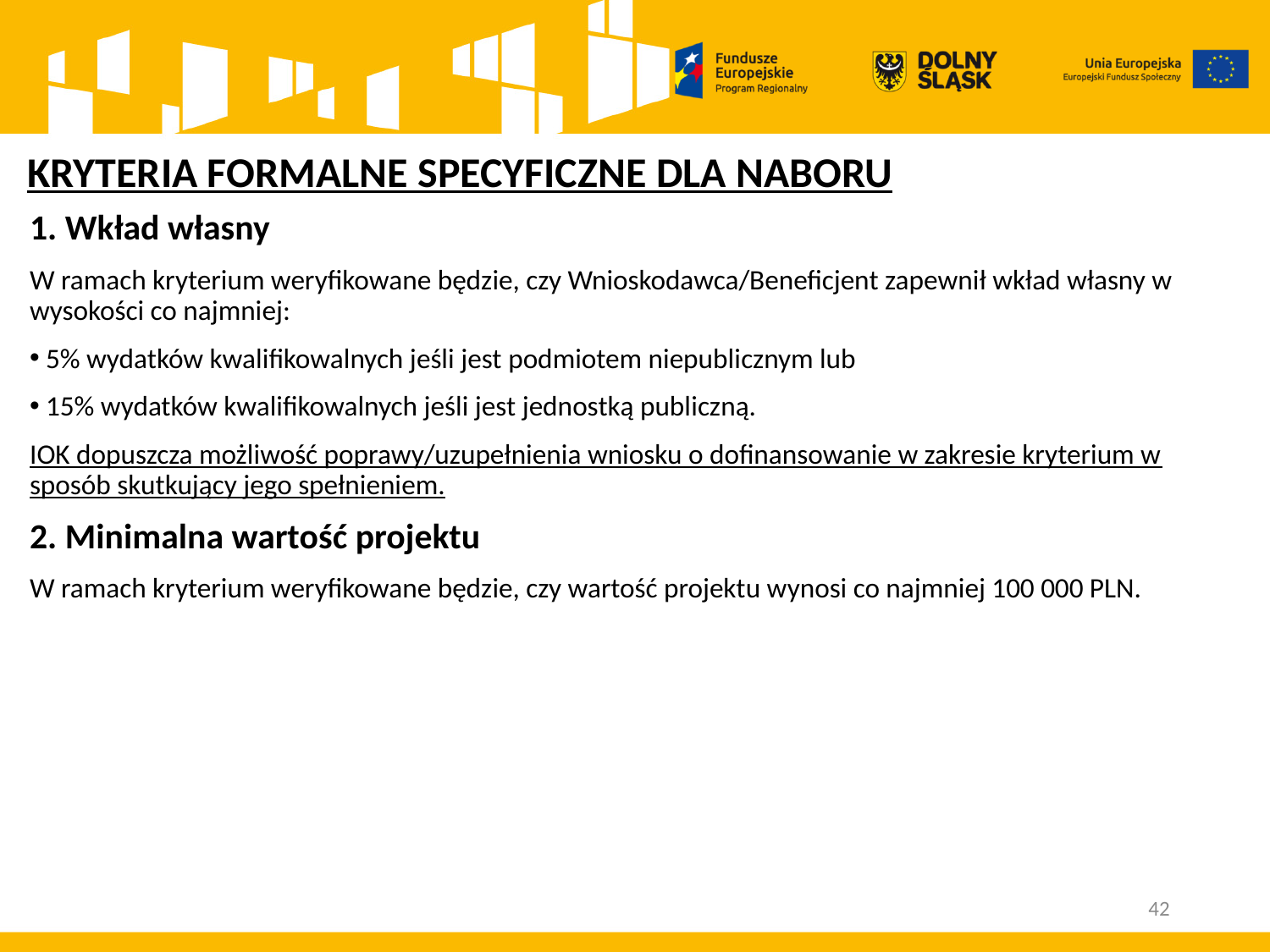

# KRYTERIA FORMALNE SPECYFICZNE DLA NABORU
1. Wkład własny
W ramach kryterium weryfikowane będzie, czy Wnioskodawca/Beneficjent zapewnił wkład własny w wysokości co najmniej:
 5% wydatków kwalifikowalnych jeśli jest podmiotem niepublicznym lub
 15% wydatków kwalifikowalnych jeśli jest jednostką publiczną.
IOK dopuszcza możliwość poprawy/uzupełnienia wniosku o dofinansowanie w zakresie kryterium w sposób skutkujący jego spełnieniem.
2. Minimalna wartość projektu
W ramach kryterium weryfikowane będzie, czy wartość projektu wynosi co najmniej 100 000 PLN.

42